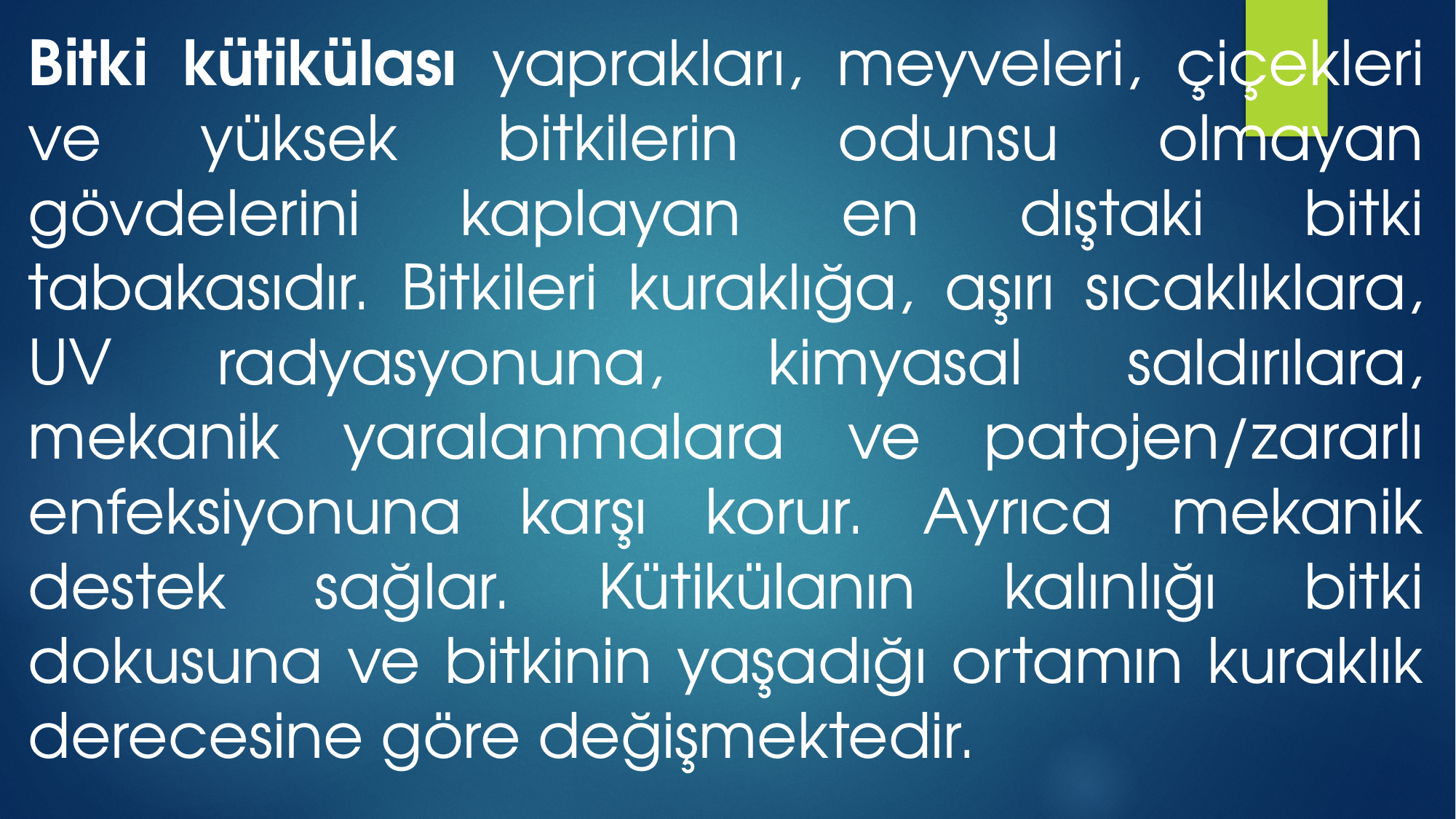

Bitki kütikülası yaprakları, meyveleri, çiçekleri ve yüksek bitkilerin odunsu olmayan gövdelerini kaplayan en dıştaki bitki tabakasıdır. Bitkileri kuraklığa, aşırı sıcaklıklara, UV radyasyonuna, kimyasal saldırılara, mekanik yaralanmalara ve patojen/zararlı enfeksiyonuna karşı korur. Ayrıca mekanik destek sağlar. Kütikülanın kalınlığı bitki dokusuna ve bitkinin yaşadığı ortamın kuraklık derecesine göre değişmektedir.